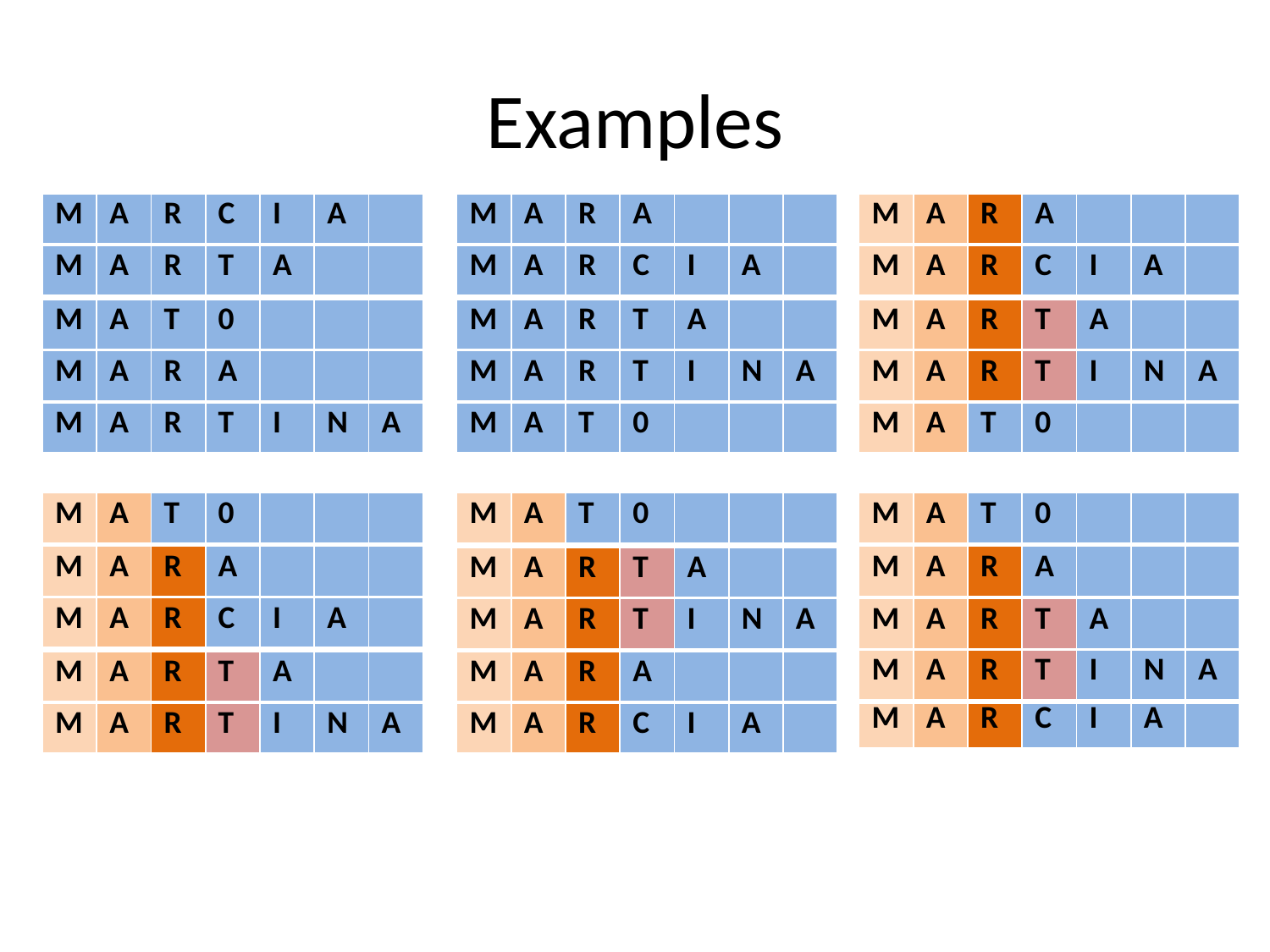

# Examples
| M | A | R | C | I | A |  |
| --- | --- | --- | --- | --- | --- | --- |
| M | A | R | A |  |  |  |
| --- | --- | --- | --- | --- | --- | --- |
| M | A | R | A |  |  |  |
| --- | --- | --- | --- | --- | --- | --- |
| M | A | R | T | A |  |  |
| --- | --- | --- | --- | --- | --- | --- |
| M | A | R | C | I | A |  |
| --- | --- | --- | --- | --- | --- | --- |
| M | A | R | C | I | A |  |
| --- | --- | --- | --- | --- | --- | --- |
| M | A | T | 0 |  |  |  |
| --- | --- | --- | --- | --- | --- | --- |
| M | A | R | T | A |  |  |
| --- | --- | --- | --- | --- | --- | --- |
| M | A | R | T | A |  |  |
| --- | --- | --- | --- | --- | --- | --- |
| M | A | R | A |  |  |  |
| --- | --- | --- | --- | --- | --- | --- |
| M | A | R | T | I | N | A |
| --- | --- | --- | --- | --- | --- | --- |
| M | A | R | T | I | N | A |
| --- | --- | --- | --- | --- | --- | --- |
| M | A | R | T | I | N | A |
| --- | --- | --- | --- | --- | --- | --- |
| M | A | T | 0 |  |  |  |
| --- | --- | --- | --- | --- | --- | --- |
| M | A | T | 0 |  |  |  |
| --- | --- | --- | --- | --- | --- | --- |
| M | A | T | 0 |  |  |  |
| --- | --- | --- | --- | --- | --- | --- |
| M | A | T | 0 |  |  |  |
| --- | --- | --- | --- | --- | --- | --- |
| M | A | T | 0 |  |  |  |
| --- | --- | --- | --- | --- | --- | --- |
| M | A | R | A |  |  |  |
| --- | --- | --- | --- | --- | --- | --- |
| M | A | R | A |  |  |  |
| --- | --- | --- | --- | --- | --- | --- |
| M | A | R | T | A |  |  |
| --- | --- | --- | --- | --- | --- | --- |
| M | A | R | C | I | A |  |
| --- | --- | --- | --- | --- | --- | --- |
| M | A | R | T | I | N | A |
| --- | --- | --- | --- | --- | --- | --- |
| M | A | R | T | A |  |  |
| --- | --- | --- | --- | --- | --- | --- |
| M | A | R | T | I | N | A |
| --- | --- | --- | --- | --- | --- | --- |
| M | A | R | A |  |  |  |
| --- | --- | --- | --- | --- | --- | --- |
| M | A | R | T | A |  |  |
| --- | --- | --- | --- | --- | --- | --- |
| M | A | R | C | I | A |  |
| --- | --- | --- | --- | --- | --- | --- |
| M | A | R | C | I | A |  |
| --- | --- | --- | --- | --- | --- | --- |
| M | A | R | T | I | N | A |
| --- | --- | --- | --- | --- | --- | --- |